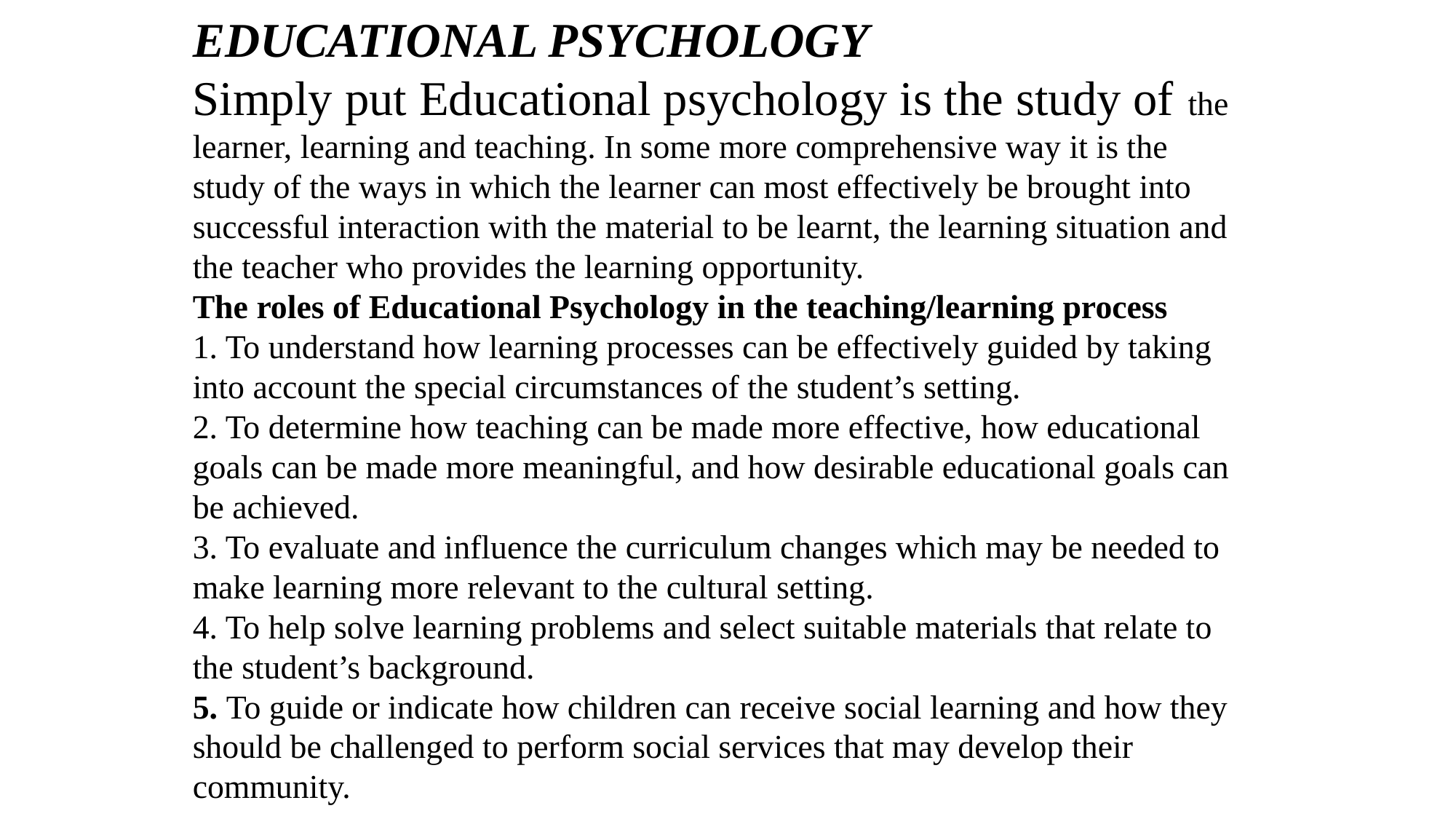

EDUCATIONAL PSYCHOLOGY
Simply put Educational psychology is the study of the learner, learning and teaching. In some more comprehensive way it is the study of the ways in which the learner can most effectively be brought into successful interaction with the material to be learnt, the learning situation and the teacher who provides the learning opportunity.
The roles of Educational Psychology in the teaching/learning process
1. To understand how learning processes can be effectively guided by taking into account the special circumstances of the student’s setting.
2. To determine how teaching can be made more effective, how educational goals can be made more meaningful, and how desirable educational goals can be achieved.
3. To evaluate and influence the curriculum changes which may be needed to make learning more relevant to the cultural setting.
4. To help solve learning problems and select suitable materials that relate to the student’s background.
5. To guide or indicate how children can receive social learning and how they should be challenged to perform social services that may develop their community.